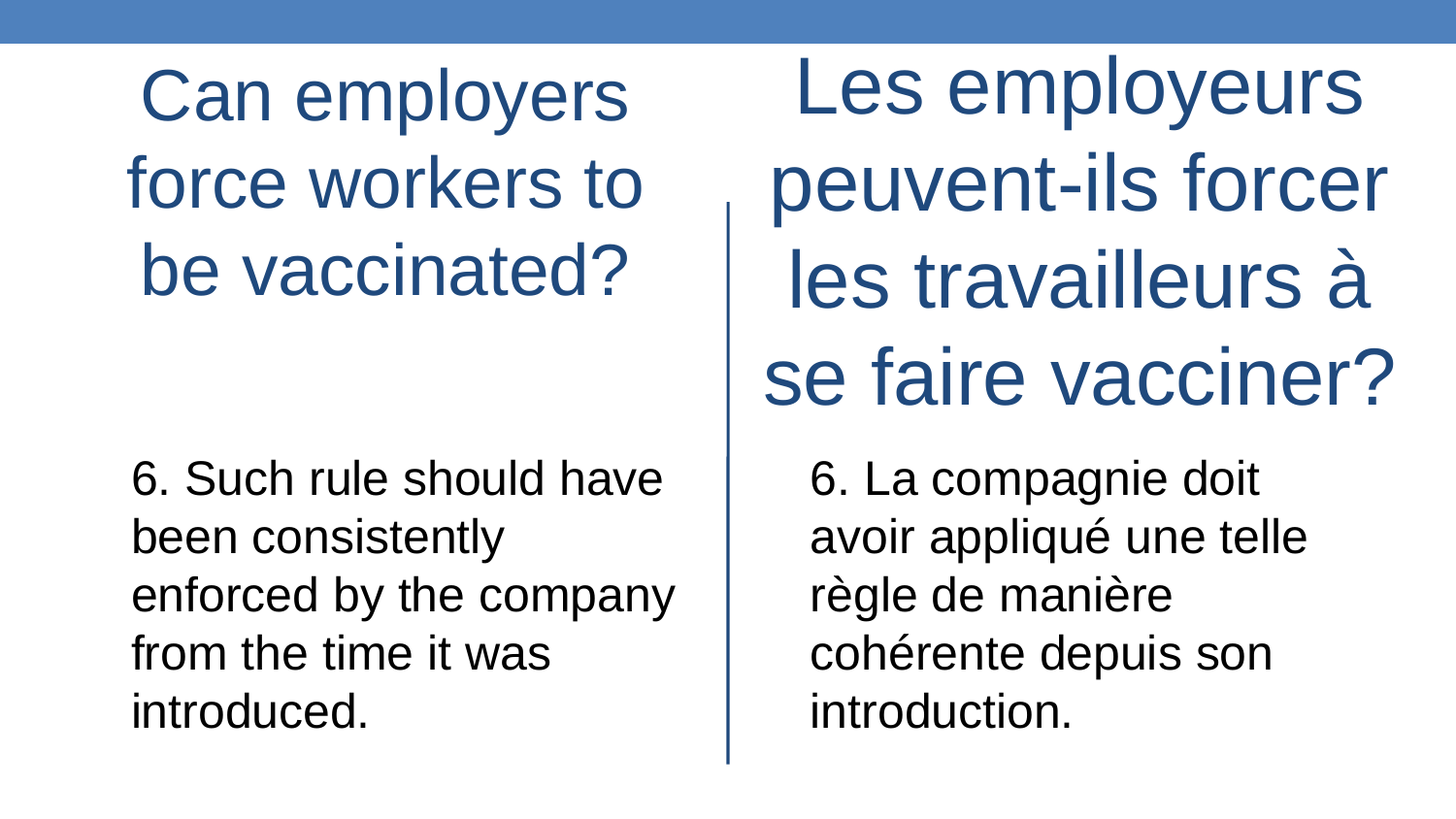

Les employeurs peuvent-ils forcer les travailleurs à se faire vacciner?
Can employers force workers to be vaccinated?
6. Such rule should have been consistently enforced by the company from the time it was introduced.
6. La compagnie doit avoir appliqué une telle règle de manière cohérente depuis son introduction.